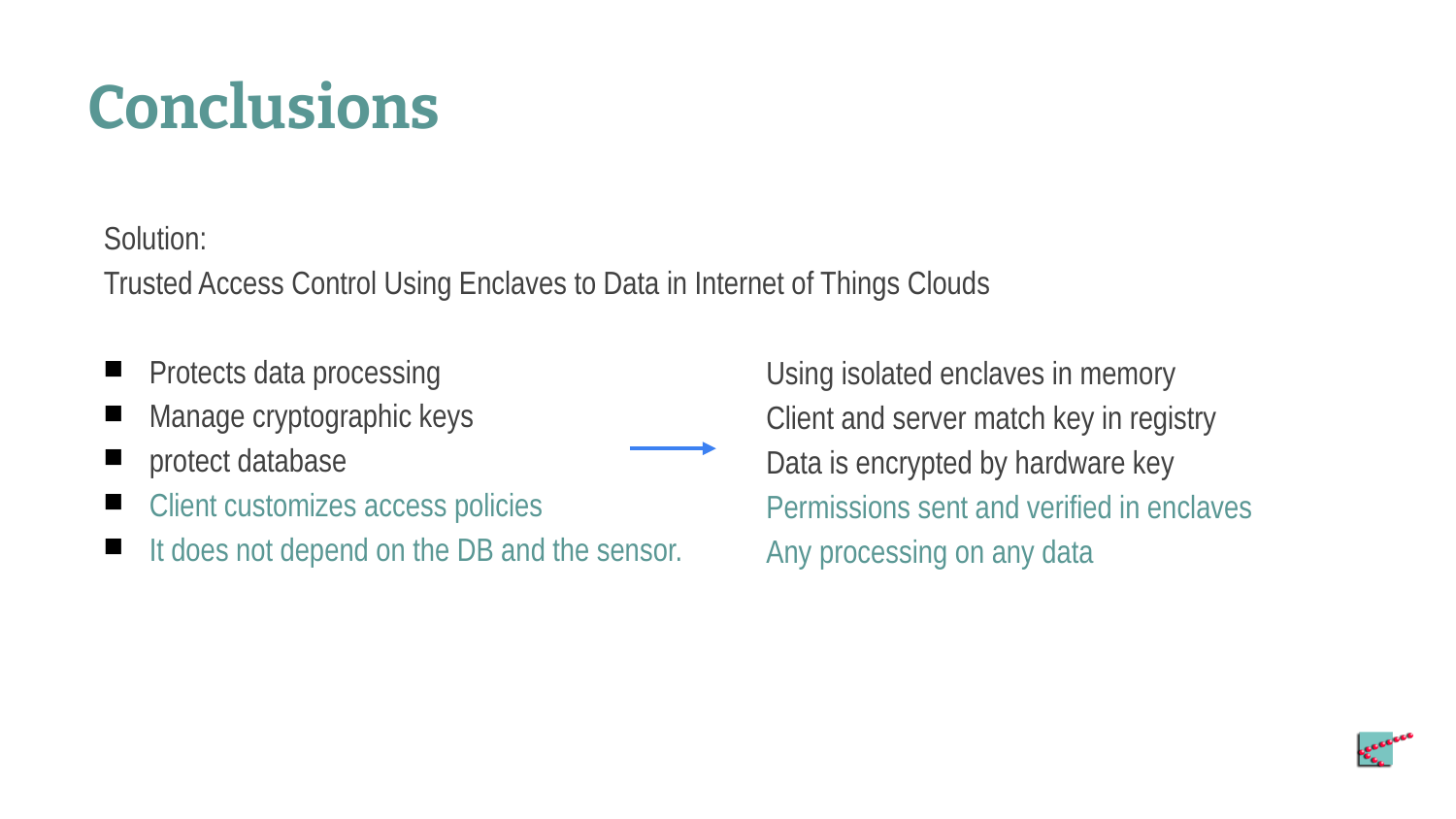

# Conclusions
Solution:
Trusted Access Control Using Enclaves to Data in Internet of Things Clouds

Protects data processing
Manage cryptographic keys
protect database
Client customizes access policies
It does not depend on the DB and the sensor.
Using isolated enclaves in memory
Client and server match key in registry
Data is encrypted by hardware key
Permissions sent and verified in enclaves
Any processing on any data